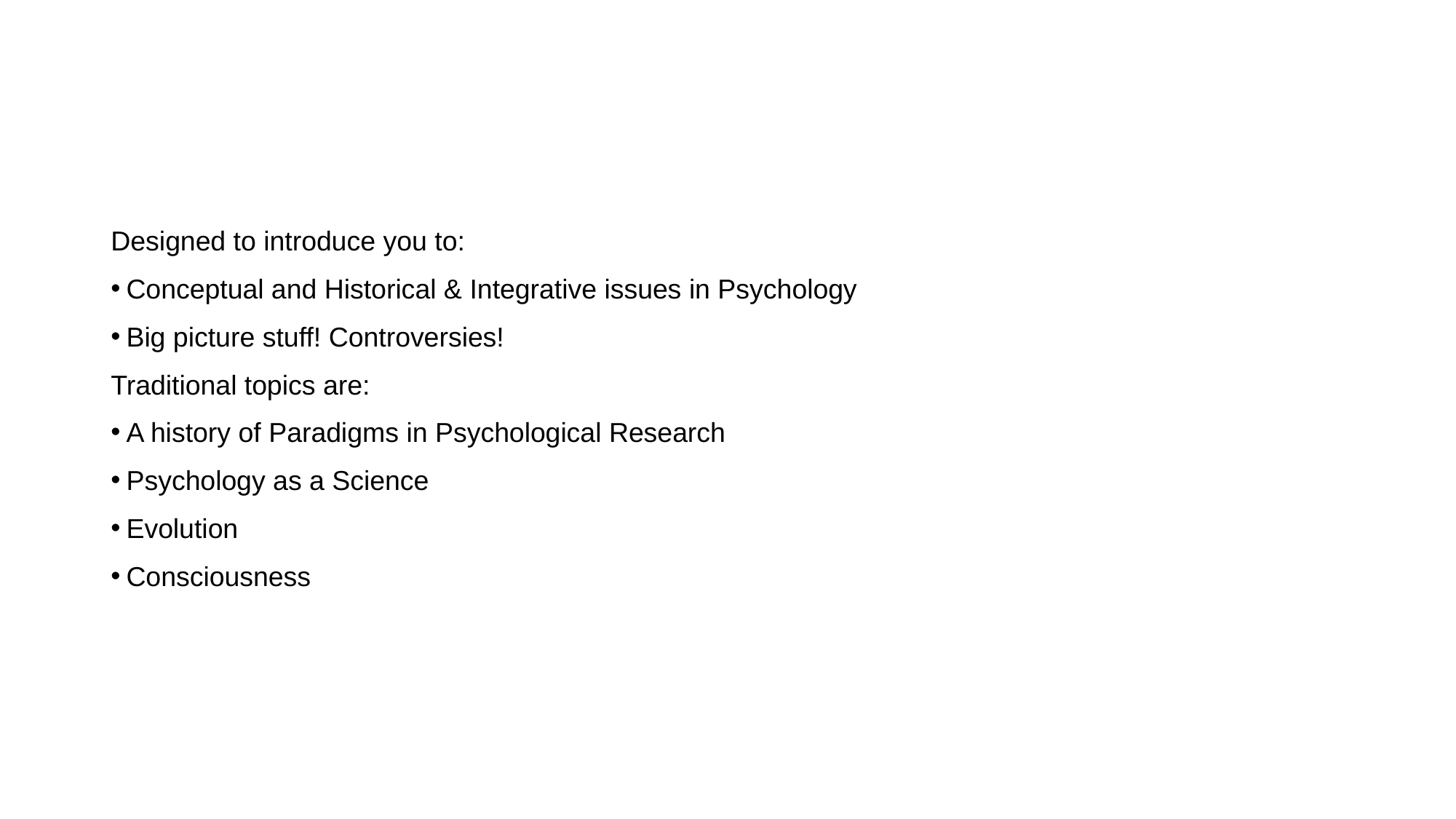

Designed to introduce you to:
Conceptual and Historical & Integrative issues in Psychology
Big picture stuff! Controversies!
Traditional topics are:
A history of Paradigms in Psychological Research
Psychology as a Science
Evolution
Consciousness